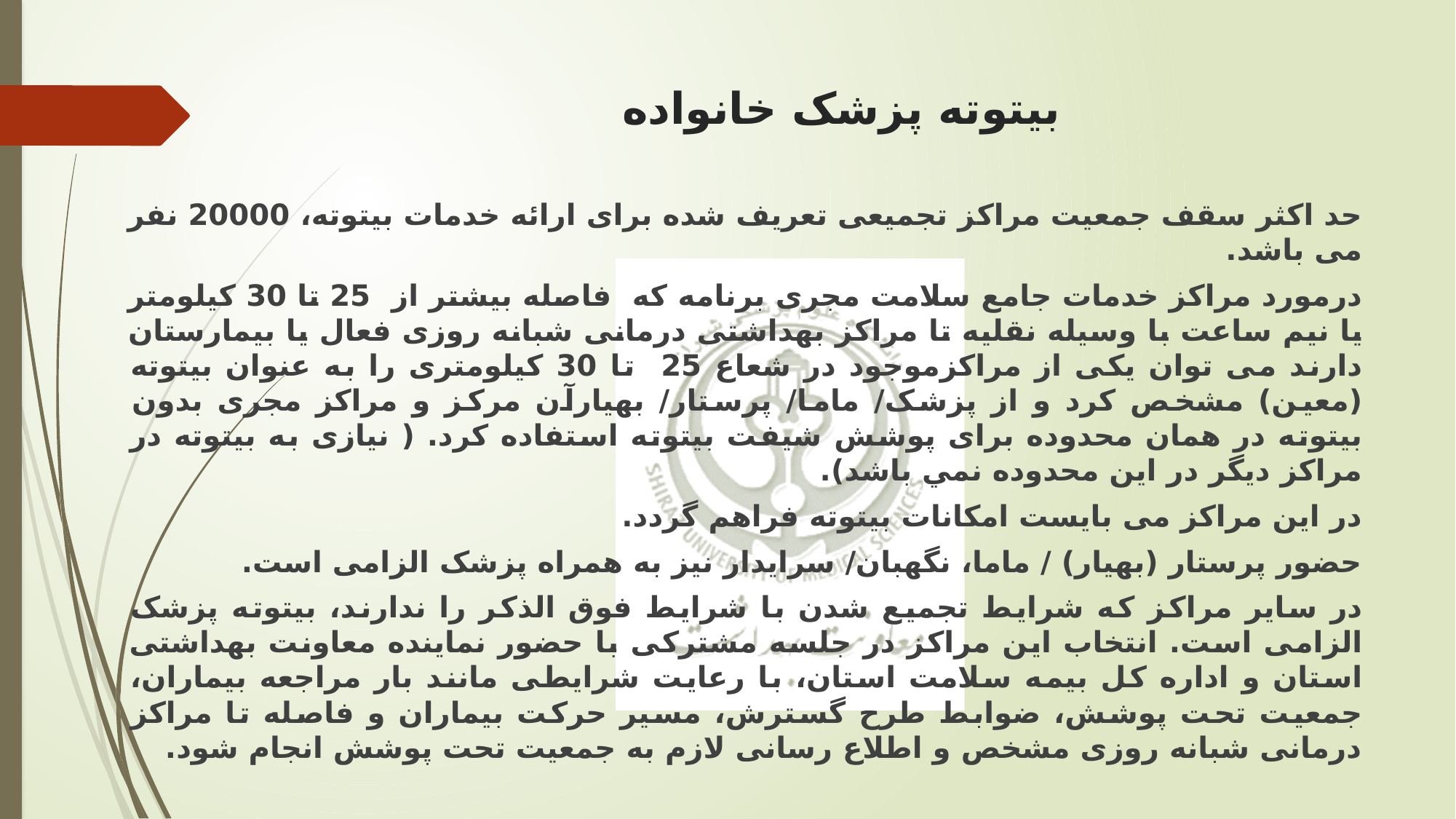

# بیتوته پزشک خانواده
حد اکثر سقف جمعیت مراکز تجمیعی تعریف شده برای ارائه خدمات بیتوته، 20000 نفر می باشد.
درمورد مراكز خدمات جامع سلامت مجری برنامه که  فاصله بیشتر از  25 تا 30 کیلومتر یا نیم ساعت با وسیله نقلیه تا مراکز بهداشتی درمانی شبانه روزی فعال یا بیمارستان دارند می توان یکی از مراکزموجود در شعاع 25  تا 30 کیلومتری را به عنوان بیتوته (معین) مشخص کرد و از پزشک/ ماما/ پرستار/ بهیارآن مرکز و مراکز مجری بدون بیتوته در همان محدوده برای پوشش شیفت بیتوته استفاده کرد. ( نیازی به بيتوته در مراکز دیگر در این محدوده نمي باشد).
در این مراکز می بایست امکانات بیتوته فراهم گردد.
حضور پرستار (بهیار) / ماما، نگهبان/ سرایدار نیز به همراه پزشک الزامی است.
در سایر مراکز که شرایط تجمیع شدن با شرایط فوق الذکر را ندارند، بیتوته پزشک الزامی است. انتخاب این مراکز در جلسه مشترکی با حضور نماینده معاونت بهداشتی استان و اداره کل بیمه سلامت استان، با رعایت شرایطی مانند بار مراجعه بیماران، جمعیت تحت پوشش، ضوابط طرح گسترش، مسیر حرکت بیماران و فاصله تا مراکز درمانی شبانه روزی مشخص و اطلاع رسانی لازم به جمعیت تحت پوشش انجام شود.